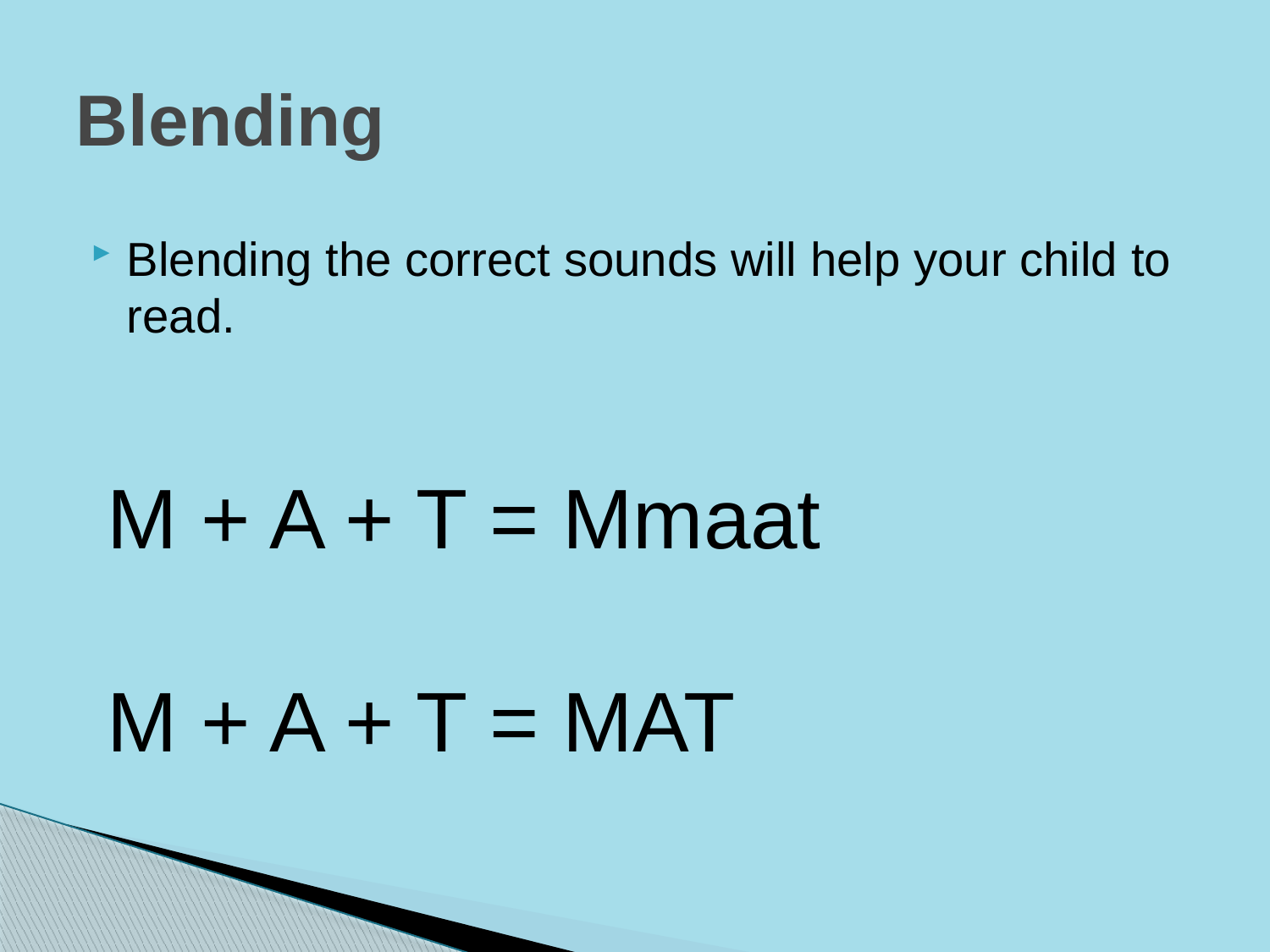

# Blending
Blending the correct sounds will help your child to read.
M + A + T = Mmaat

M + A + T = MAT